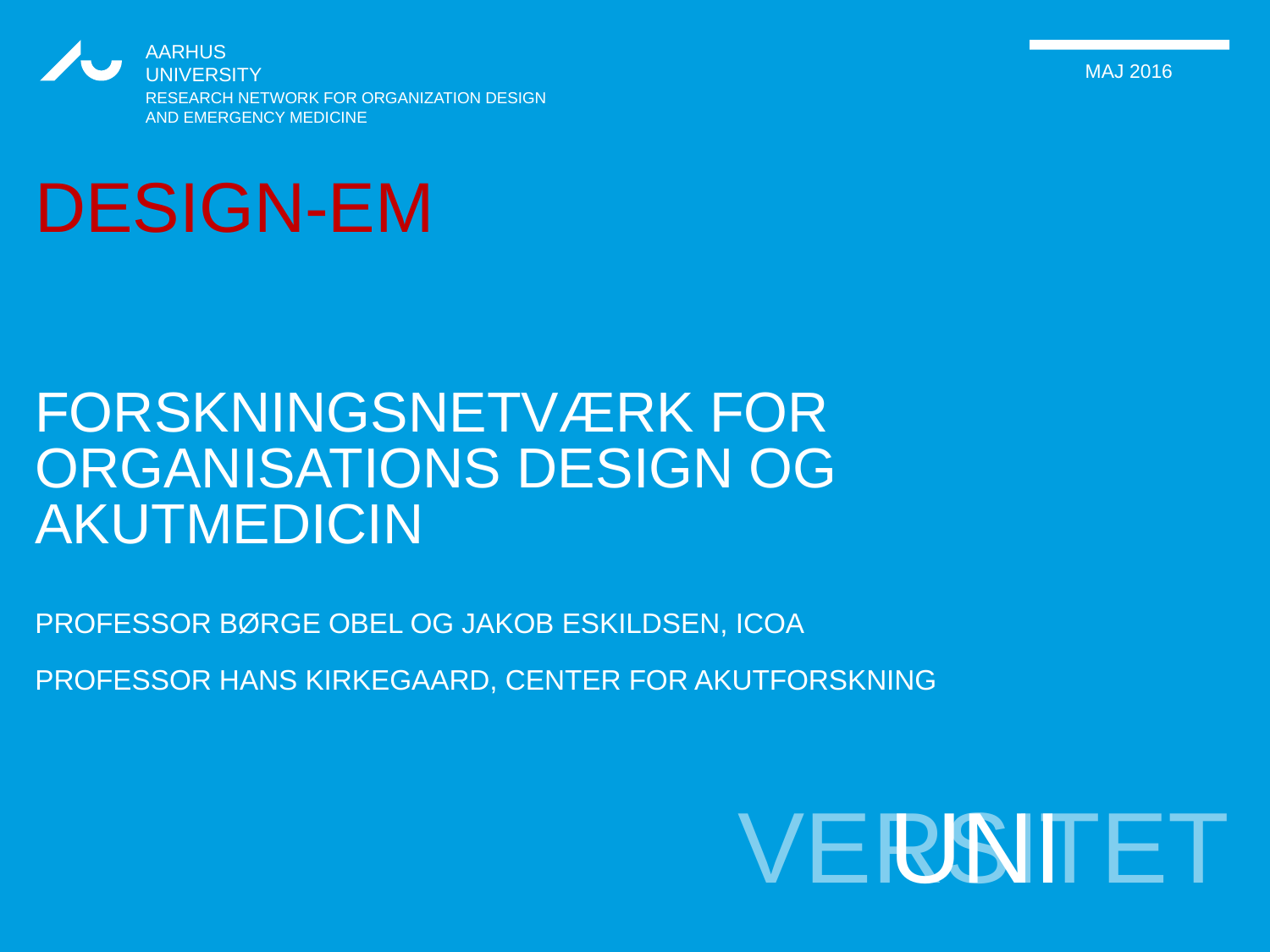

# DESIGN-EM Forskningsnetværk for organisations design og Akutmedicin professor Børge Obel og Jakob Eskildsen, ICOA Professor hans Kirkegaard, Center for akutforskning